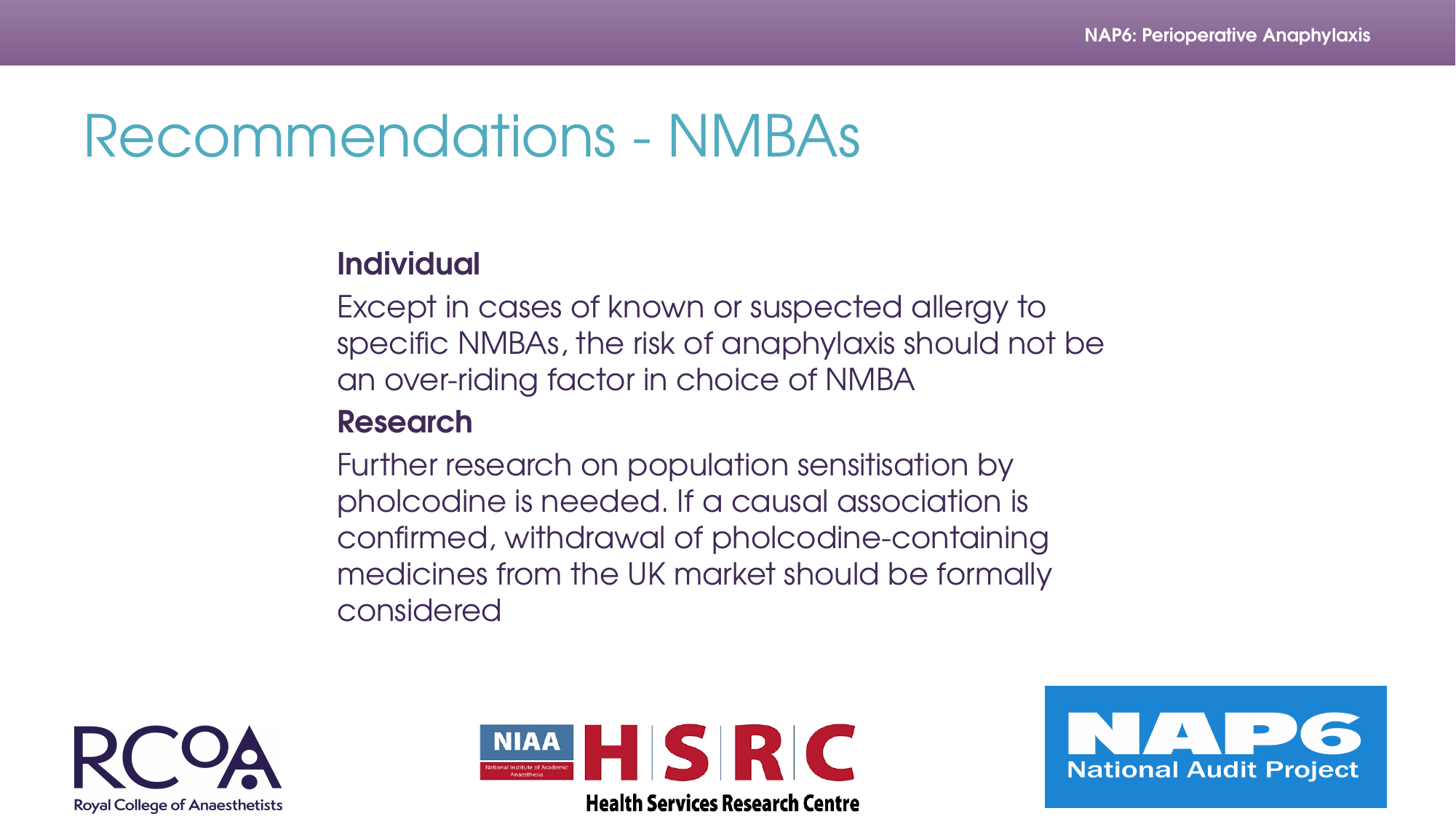

# Recommendations - NMBAs
Individual
Except in cases of known or suspected allergy to specific NMBAs, the risk of anaphylaxis should not be an over-riding factor in choice of NMBA
Research
Further research on population sensitisation by pholcodine is needed. If a causal association is confirmed, withdrawal of pholcodine-containing medicines from the UK market should be formally considered